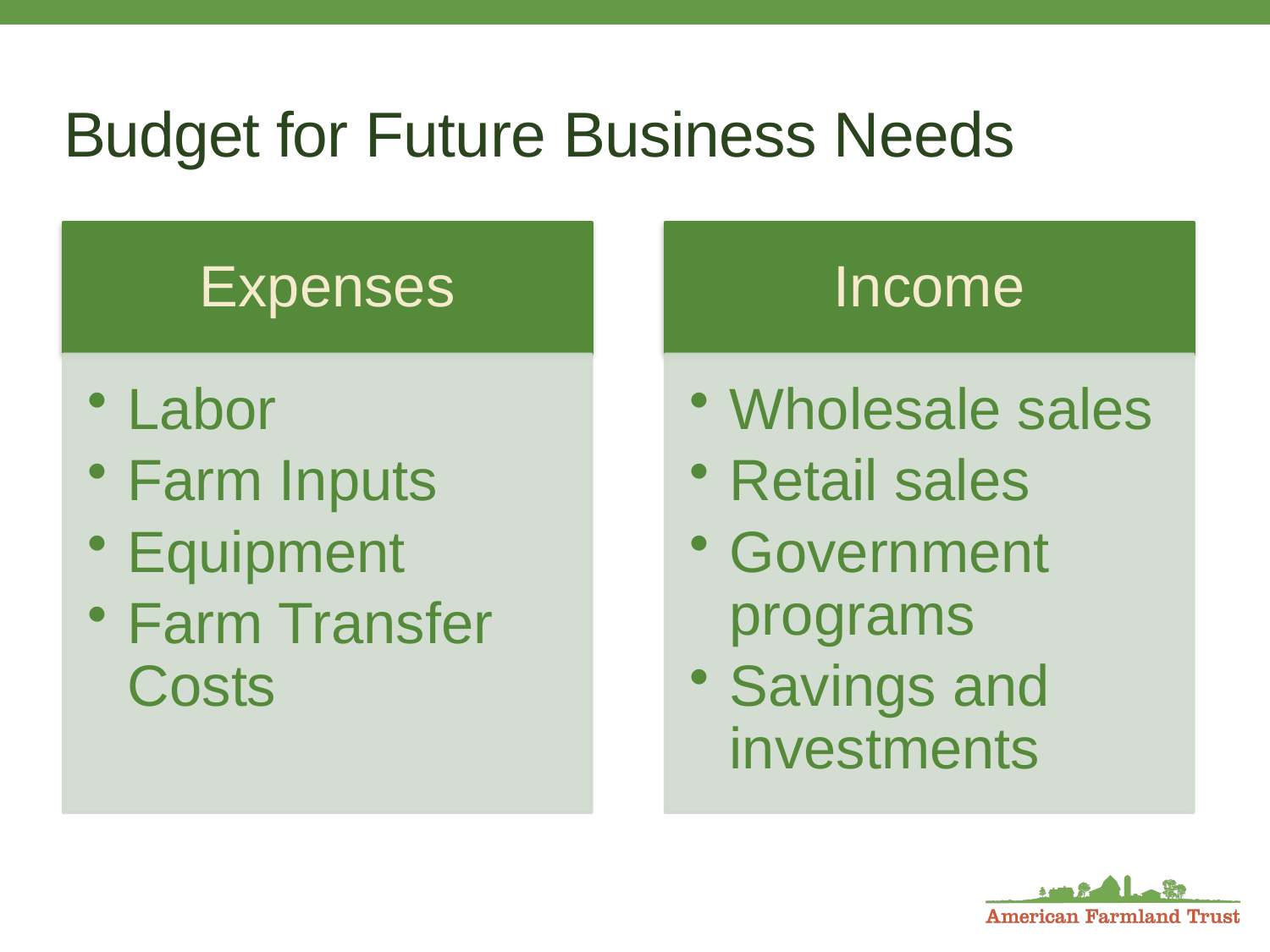

# Budget for Future Business Needs
Expenses
Labor
Farm Inputs
Equipment
Farm Transfer Costs
Income
Wholesale sales
Retail sales
Government programs
Savings and investments